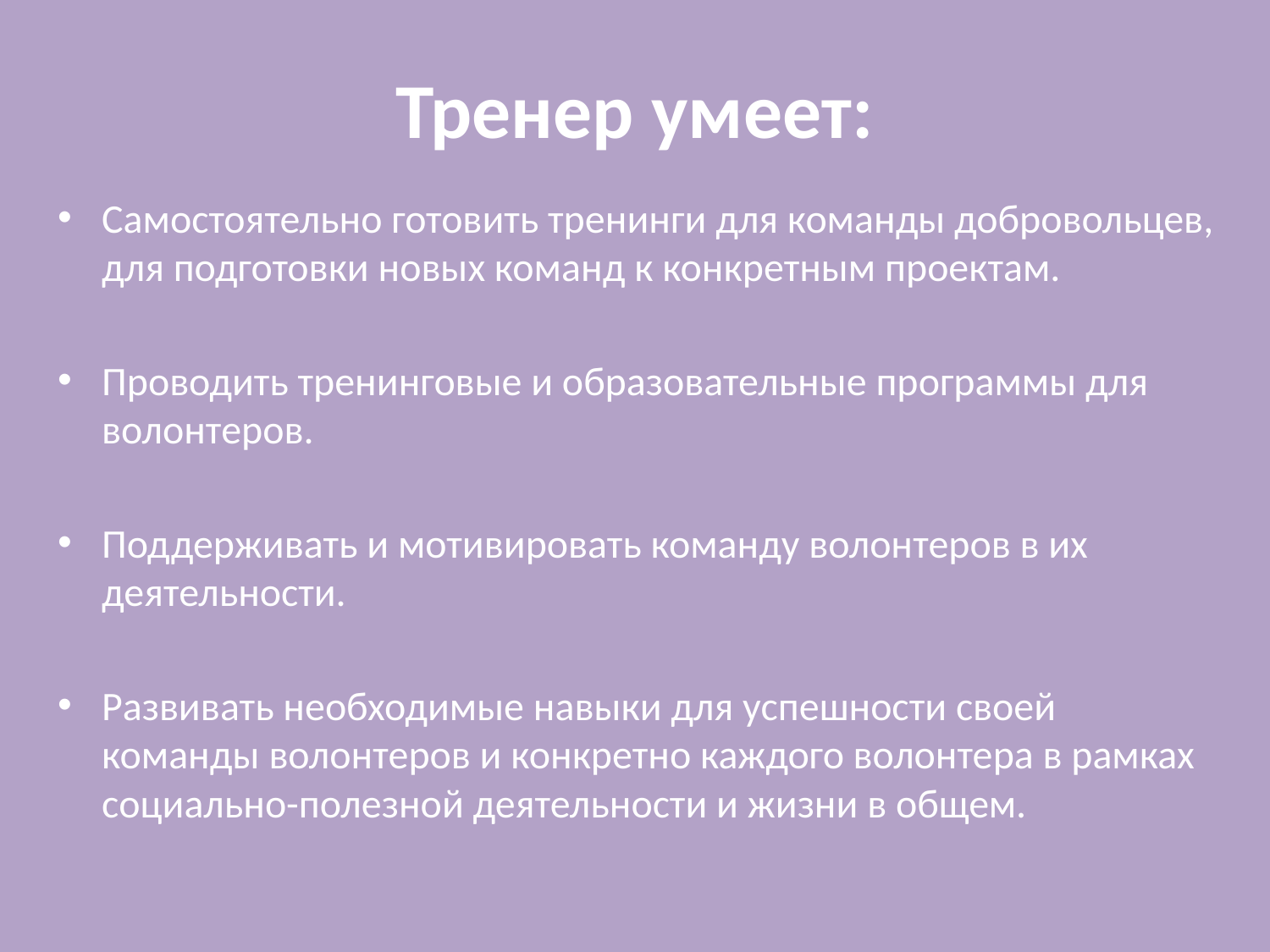

# Тренер умеет:
Самостоятельно готовить тренинги для команды добровольцев, для подготовки новых команд к конкретным проектам.

Проводить тренинговые и образовательные программы для волонтеров.

Поддерживать и мотивировать команду волонтеров в их деятельности.

Развивать необходимые навыки для успешности своей команды волонтеров и конкретно каждого волонтера в рамках социально-полезной деятельности и жизни в общем.